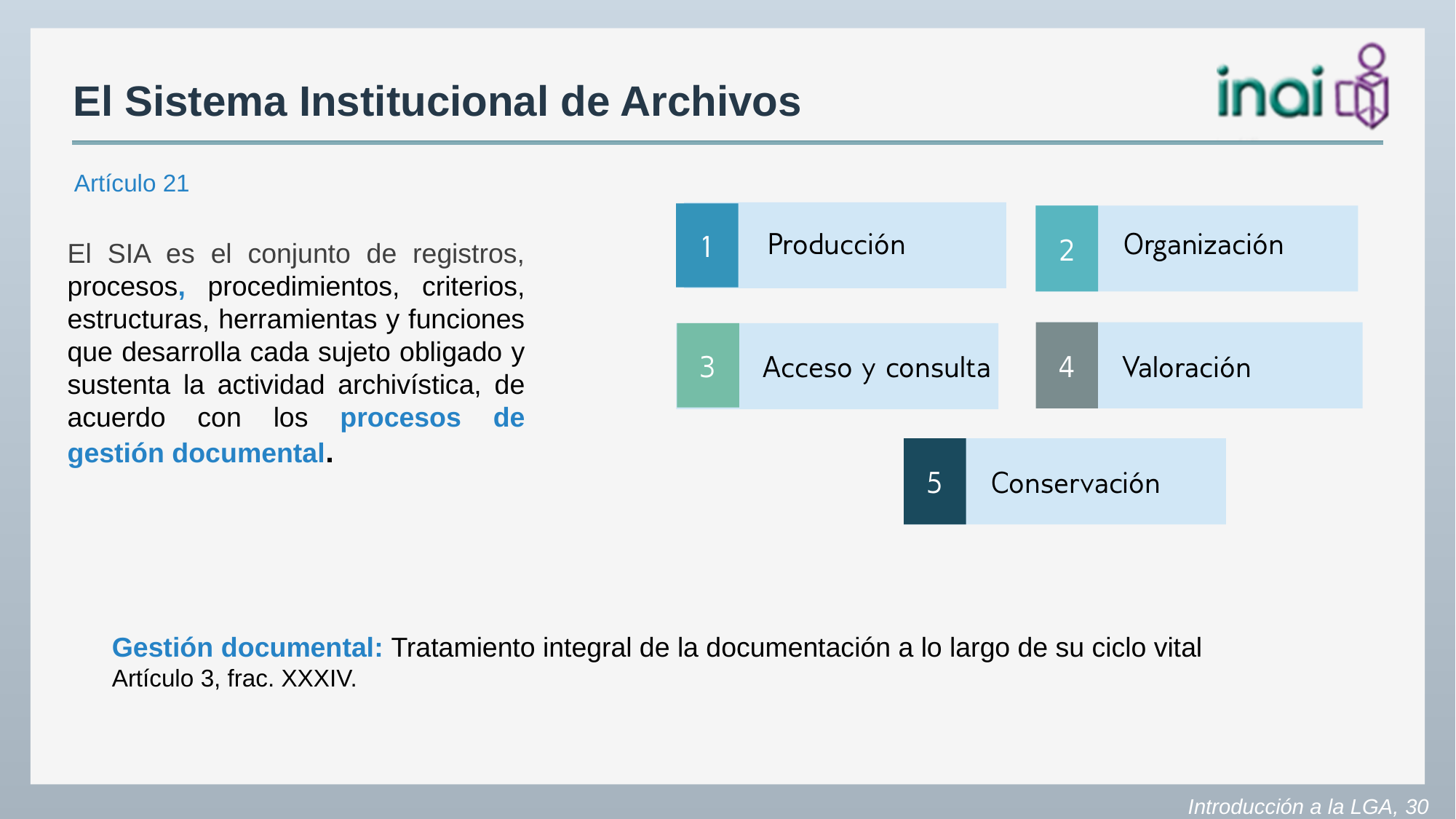

# El Sistema Institucional de Archivos
Artículo 21

1

2
Organización
Producción
4

Valoración
3

Acceso y consulta

5
Conservación
El SIA es el conjunto de registros, procesos, procedimientos, criterios, estructuras, herramientas y funciones que desarrolla cada sujeto obligado y sustenta la actividad archivística, de acuerdo con los procesos de gestión documental.
Gestión documental: Tratamiento integral de la documentación a lo largo de su ciclo vital
Artículo 3, frac. XXXIV.
Introducción a la LGA, 30